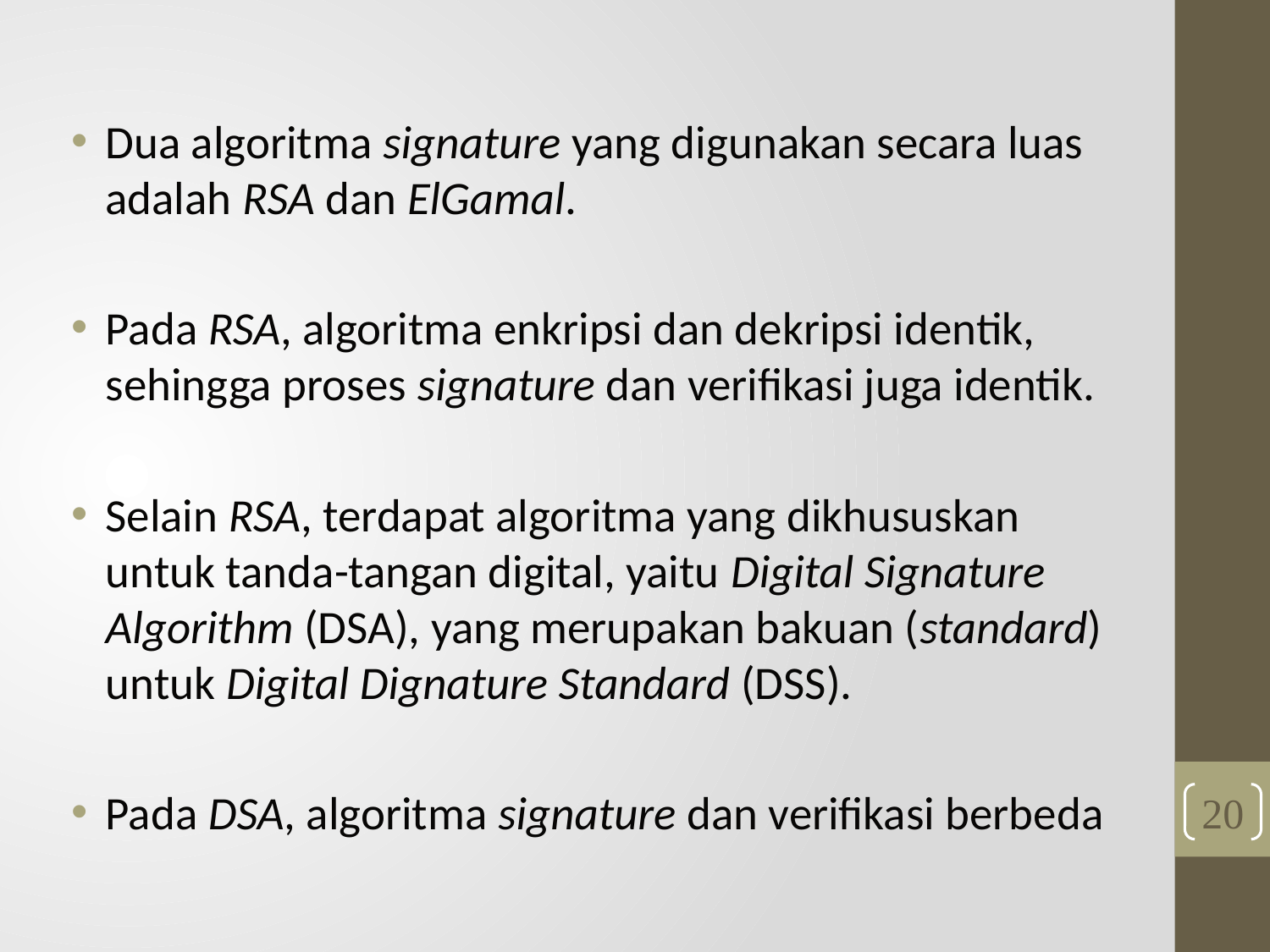

Dua algoritma signature yang digunakan secara luas adalah RSA dan ElGamal.

Pada RSA, algoritma enkripsi dan dekripsi identik, sehingga proses signature dan verifikasi juga identik.

Selain RSA, terdapat algoritma yang dikhususkan untuk tanda-tangan digital, yaitu Digital Signature Algorithm (DSA), yang merupakan bakuan (standard) untuk Digital Dignature Standard (DSS).

Pada DSA, algoritma signature dan verifikasi berbeda
20